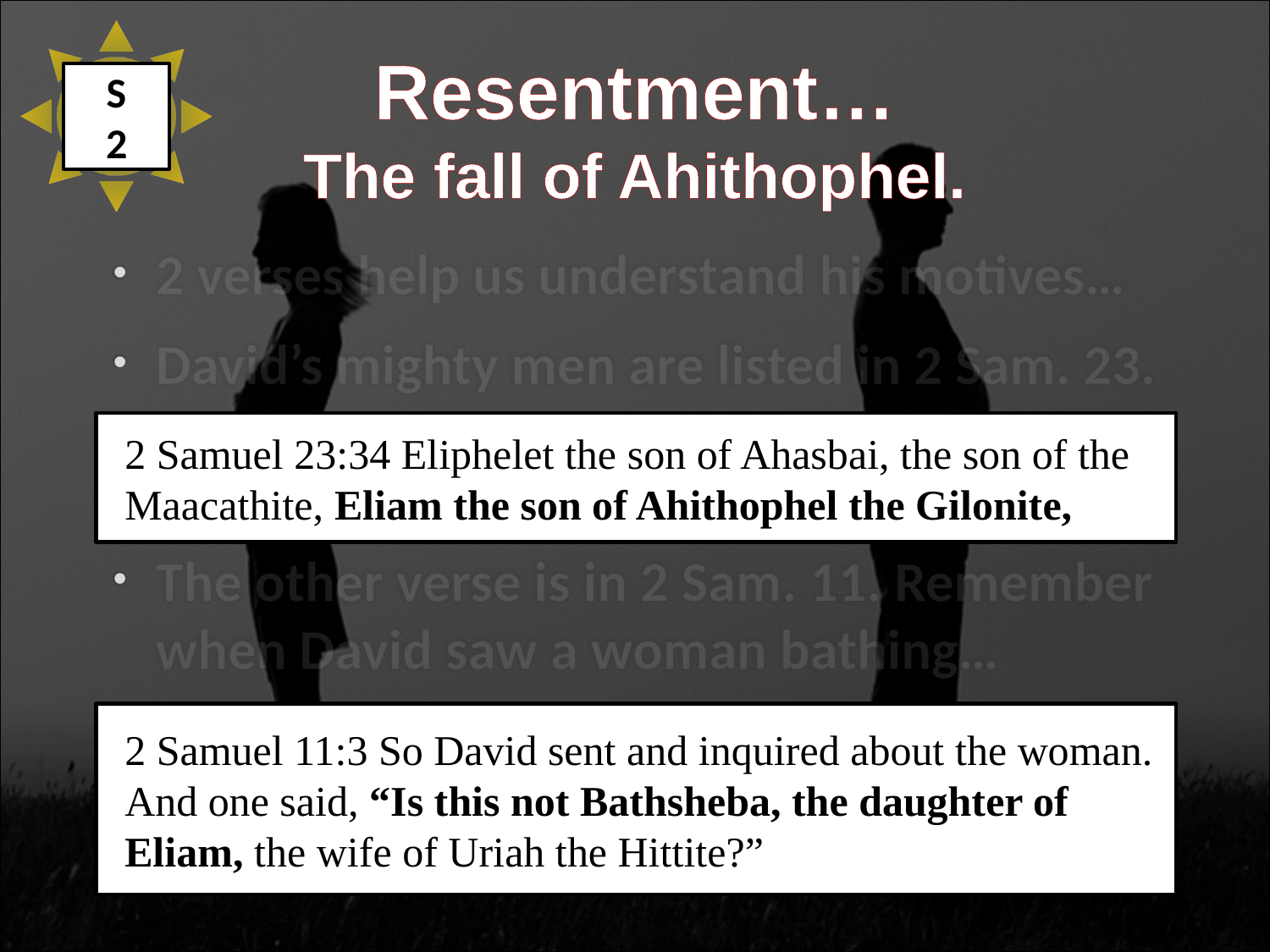

Resentment…
The fall of Ahithophel.
S
2
2 verses help us understand his motives…
David’s mighty men are listed in 2 Sam. 23.

The other verse is in 2 Sam. 11. Remember when David saw a woman bathing…
2 Samuel 23:34 Eliphelet the son of Ahasbai, the son of the Maacathite, Eliam the son of Ahithophel the Gilonite,
2 Samuel 11:3 So David sent and inquired about the woman. And one said, “Is this not Bathsheba, the daughter of Eliam, the wife of Uriah the Hittite?”